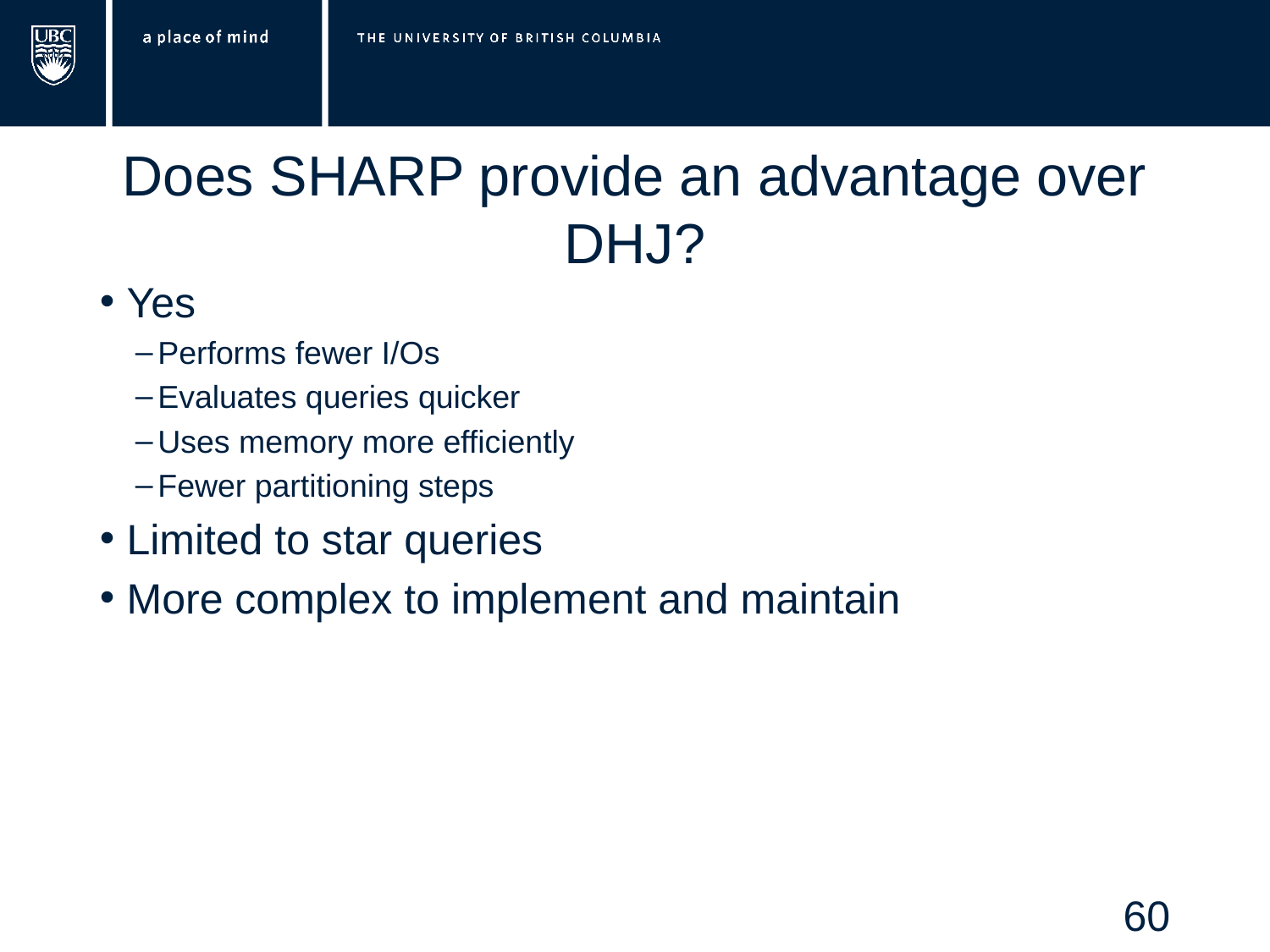

# Does SHARP provide an advantage over DHJ?
Yes
Performs fewer I/Os
Evaluates queries quicker
Uses memory more efficiently
Fewer partitioning steps
Limited to star queries
More complex to implement and maintain

60